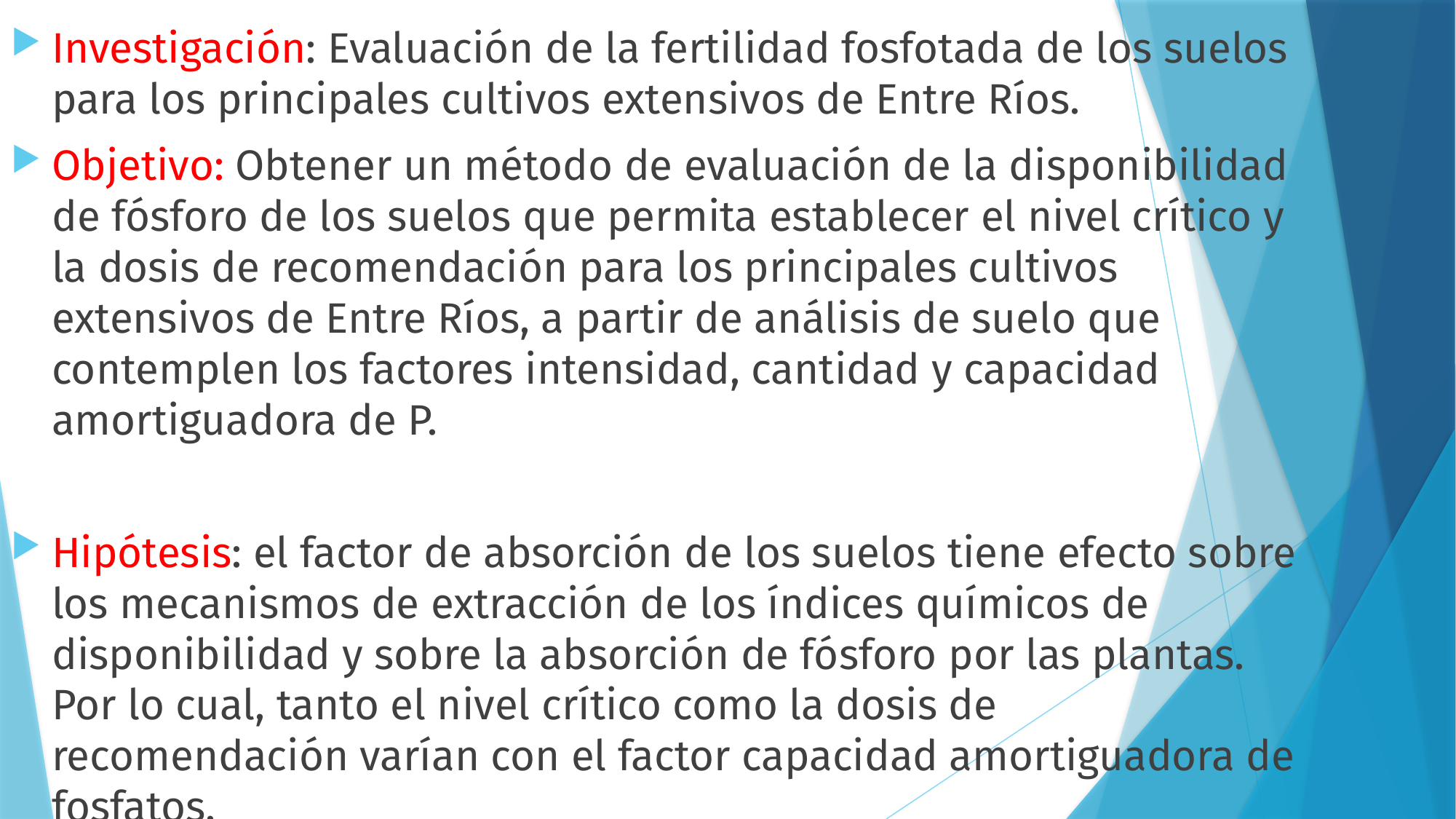

Investigación: Evaluación de la fertilidad fosfotada de los suelos para los principales cultivos extensivos de Entre Ríos.
Objetivo: Obtener un método de evaluación de la disponibilidad de fósforo de los suelos que permita establecer el nivel crítico y la dosis de recomendación para los principales cultivos extensivos de Entre Ríos, a partir de análisis de suelo que contemplen los factores intensidad, cantidad y capacidad amortiguadora de P.

Hipótesis: el factor de absorción de los suelos tiene efecto sobre los mecanismos de extracción de los índices químicos de disponibilidad y sobre la absorción de fósforo por las plantas. Por lo cual, tanto el nivel crítico como la dosis de recomendación varían con el factor capacidad amortiguadora de fosfatos.